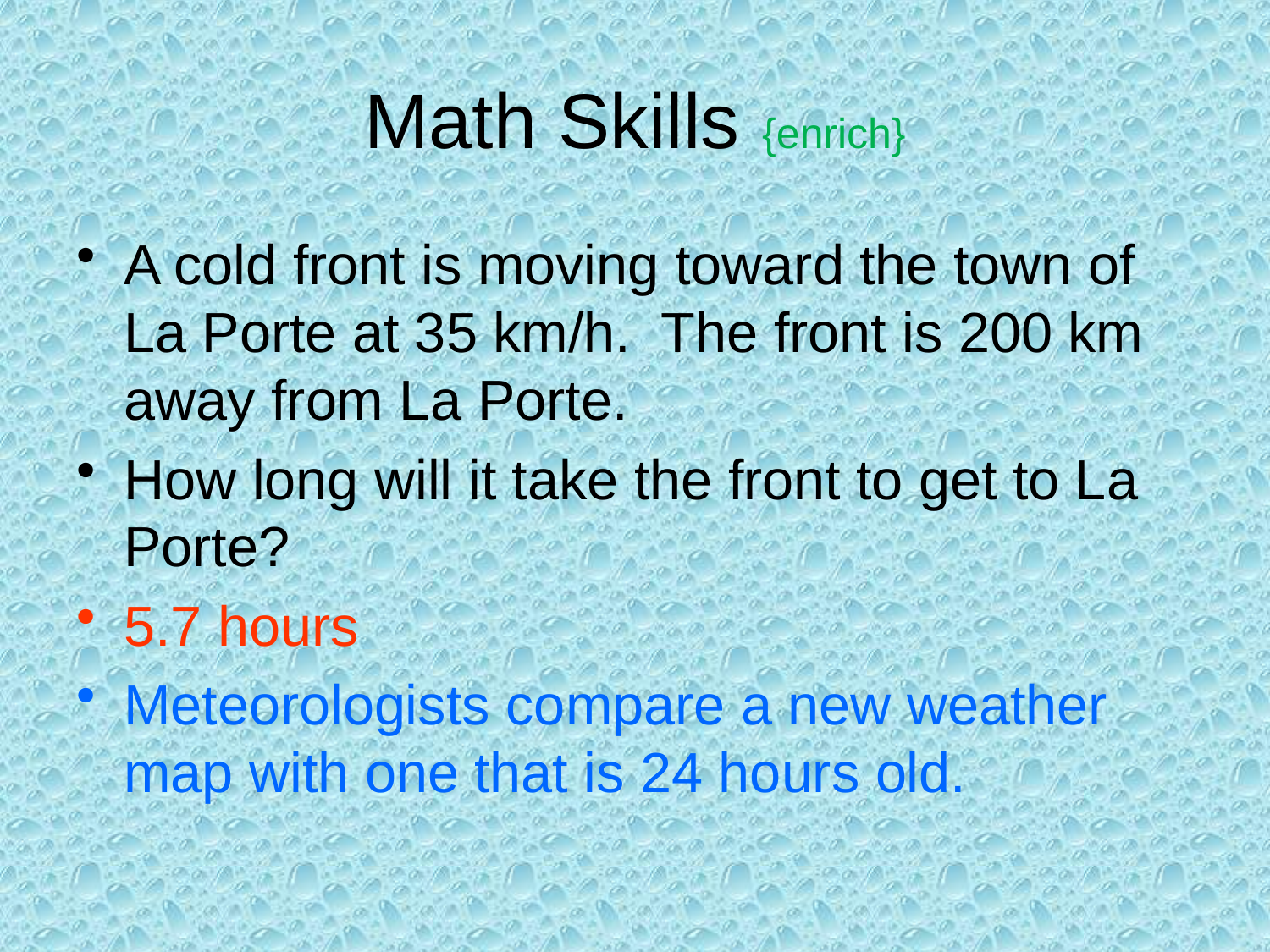

# Math Skills {enrich}
A cold front is moving toward the town of La Porte at 35 km/h.  The front is 200 km away from La Porte.
How long will it take the front to get to La Porte?
5.7 hours
Meteorologists compare a new weather map with one that is 24 hours old.